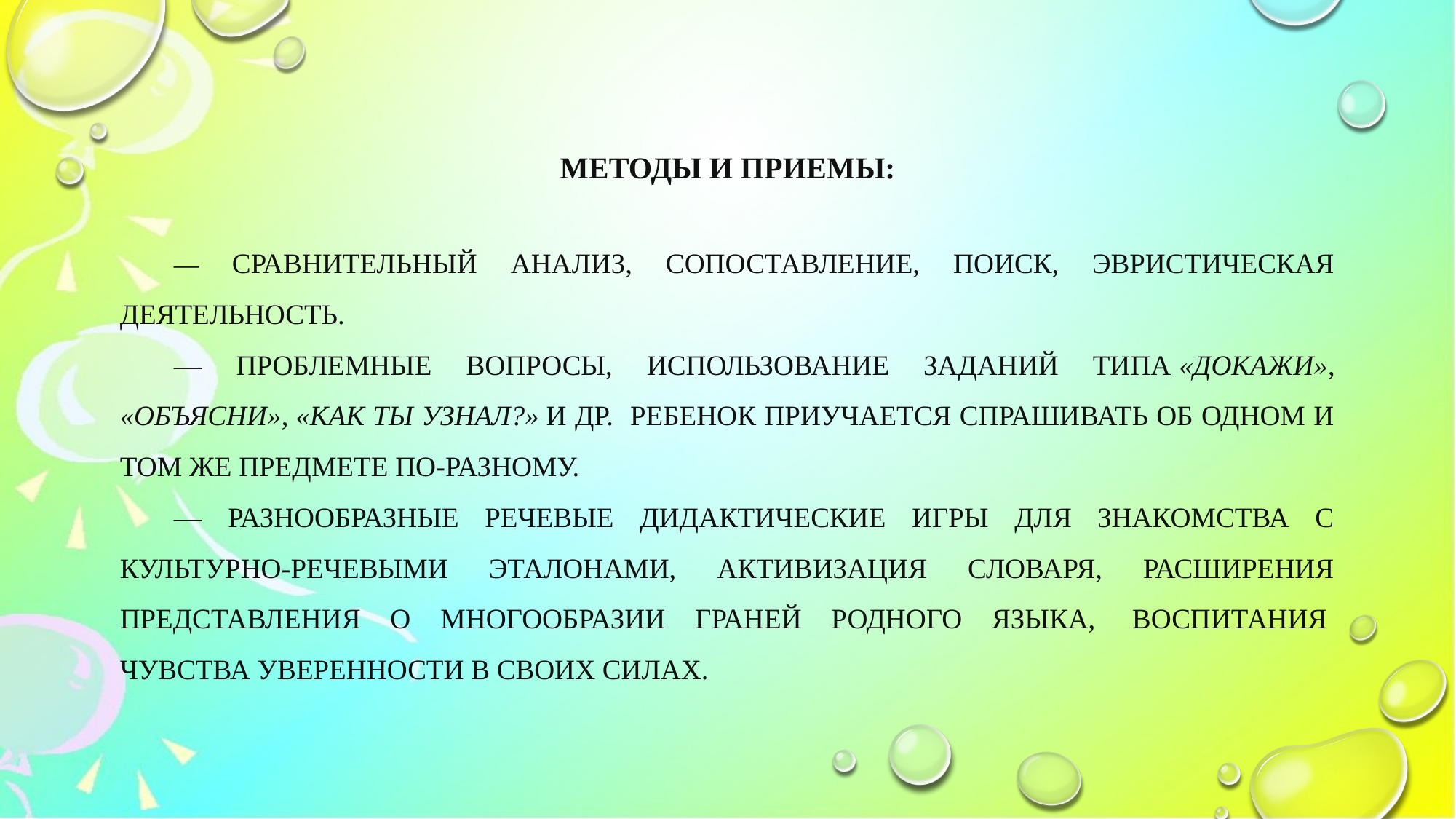

# Методы и приемы:
— Сравнительный анализ, сопоставление, поиск, эвристическая деятельность.
— Проблемные вопросы, использование заданий типа «Докажи», «Объясни», «Как ты узнал?» и др.  Ребенок приучается спрашивать об одном и том же предмете по-разному.
— Разнообразные речевые дидактические игры для знакомства с культурно-речевыми эталонами, активизация словаря, расширения представления о многообразии граней родного языка,  воспитания  чувства уверенности в своих силах.